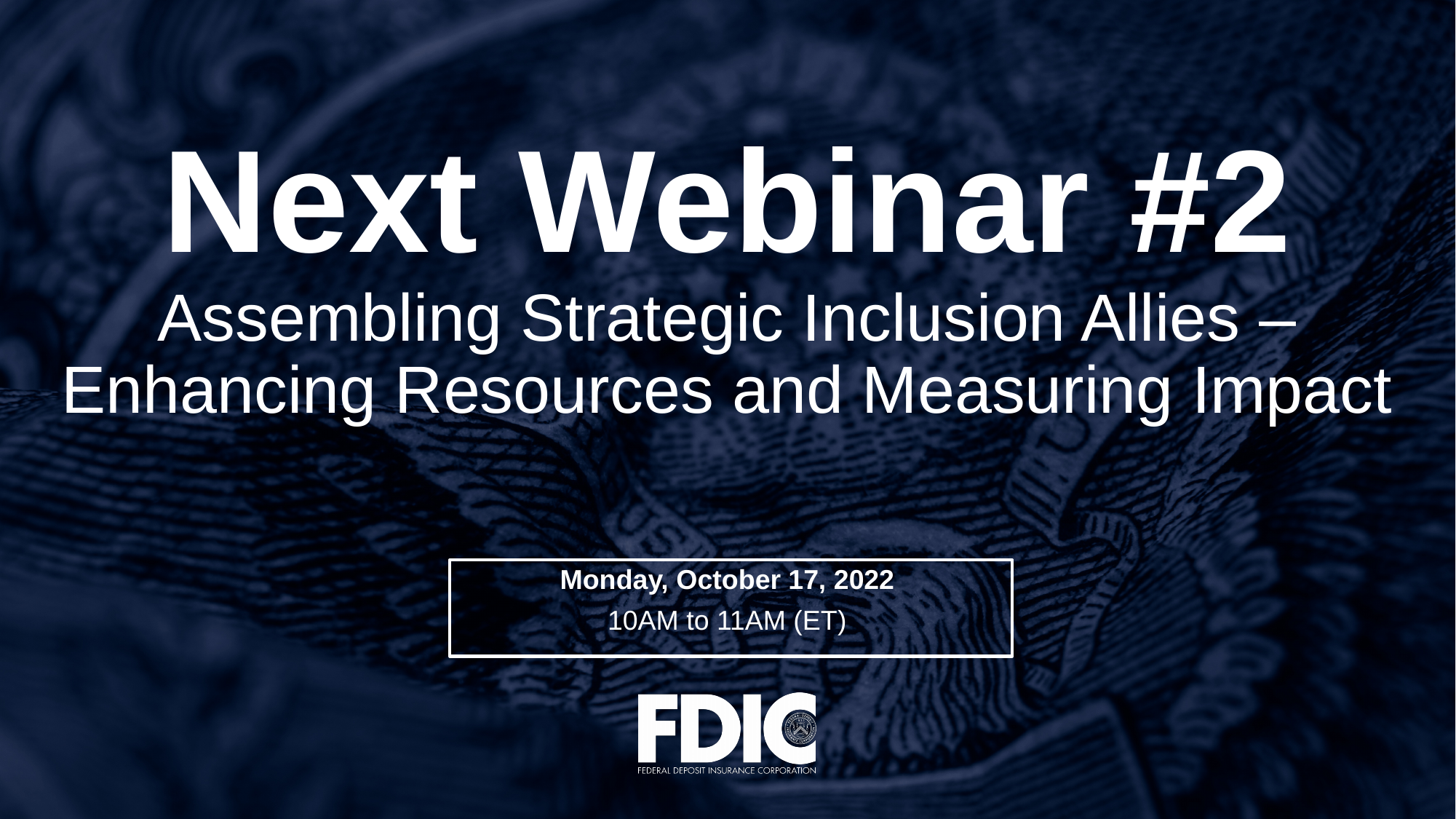

# Next Webinar #2 Assembling Strategic Inclusion Allies – Enhancing Resources and Measuring Impact
Monday, October 17, 2022
10AM to 11AM (ET)